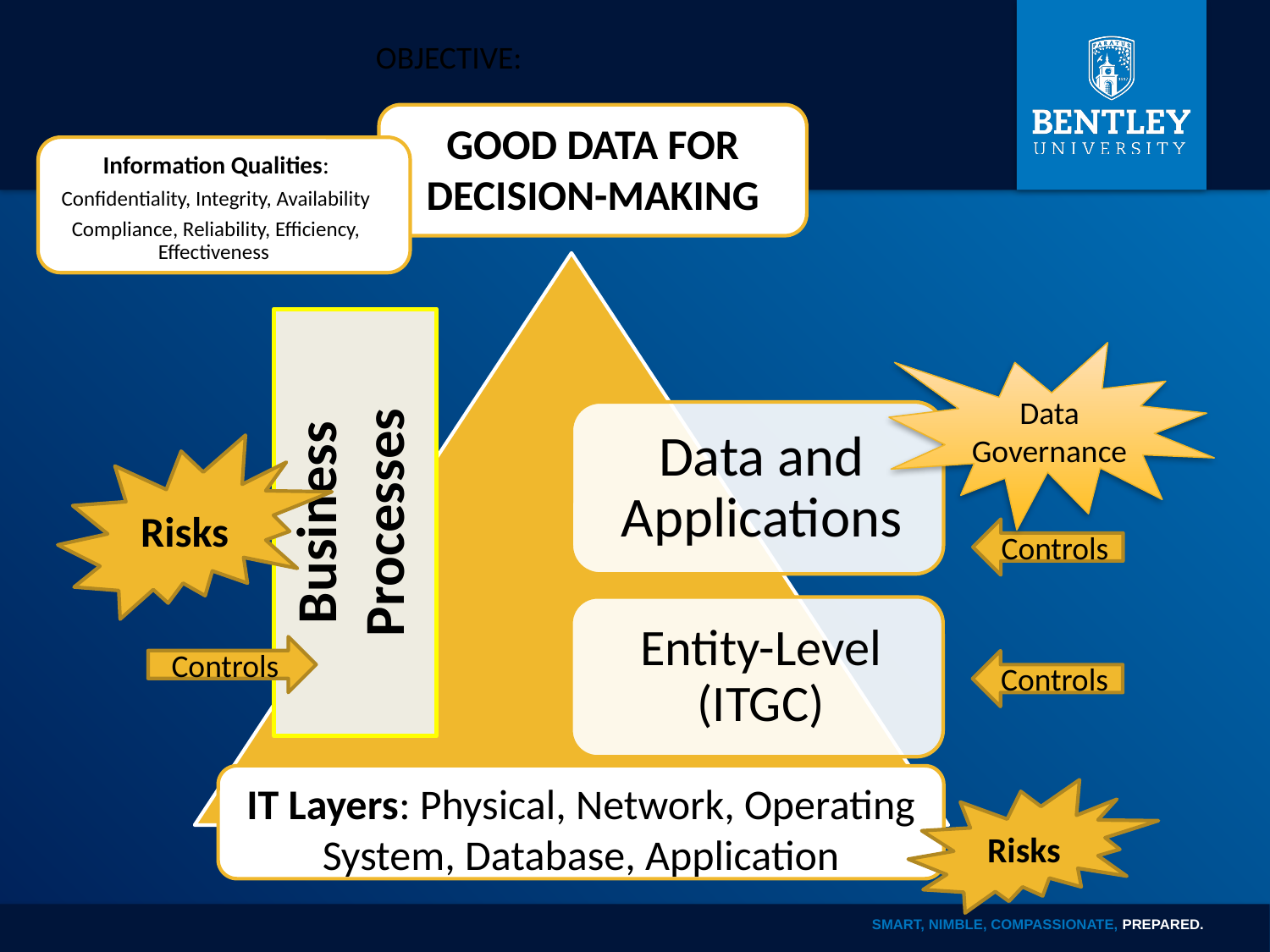

OBJECTIVE:
GOOD DATA FOR DECISION-MAKING

Information Qualities:
Confidentiality, Integrity, Availability
Compliance, Reliability, Efficiency, Effectiveness
Data and Applications
Entity-Level (ITGC)
Business Processes
Data Governance
Risks
Controls
Controls
Controls
IT Layers: Physical, Network, Operating System, Database, Application

Risks
SMART, NIMBLE, COMPASSIONATE, PREPARED.